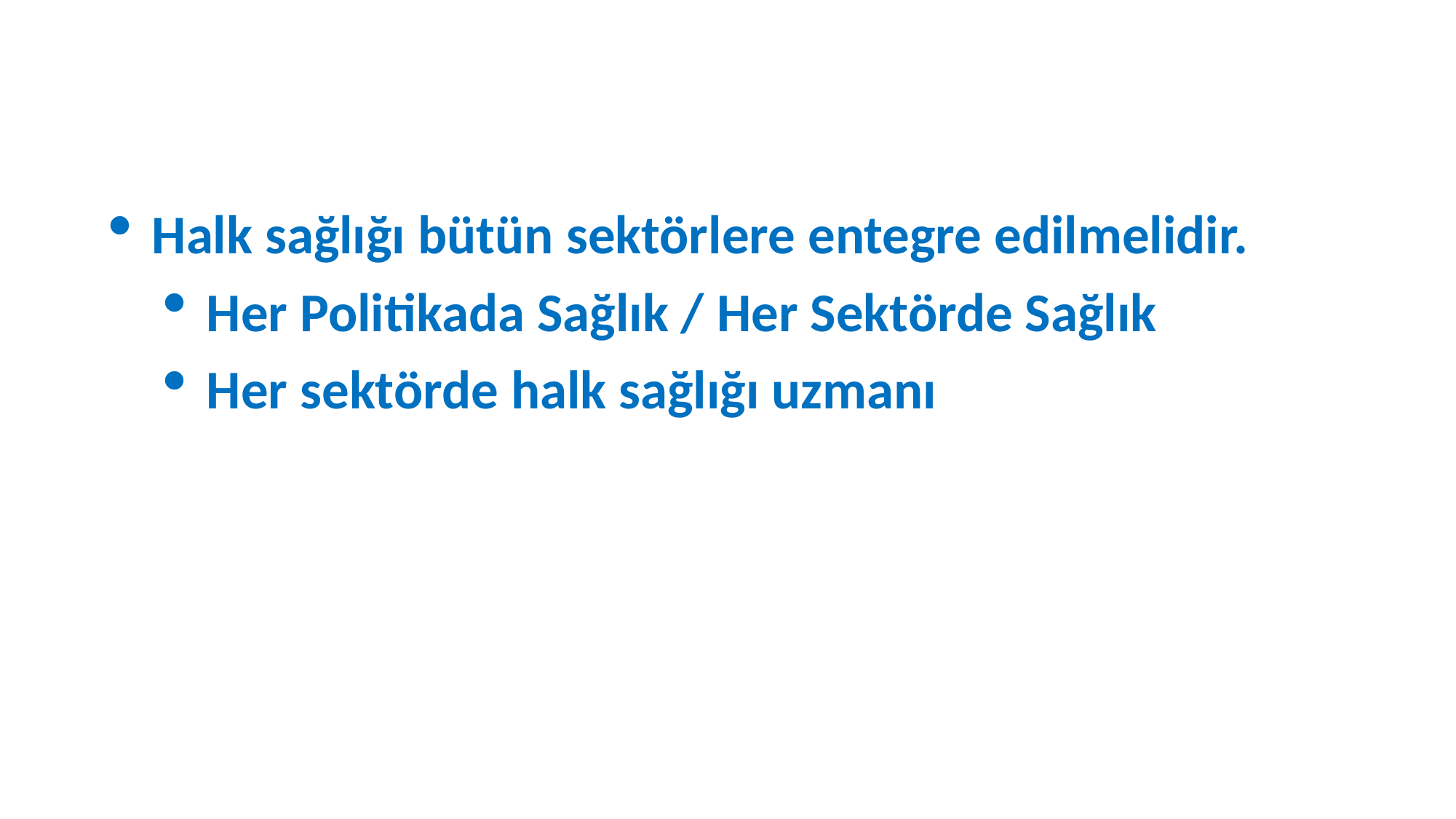

#
Halk sağlığı bütün sektörlere entegre edilmelidir.
Her Politikada Sağlık / Her Sektörde Sağlık
Her sektörde halk sağlığı uzmanı